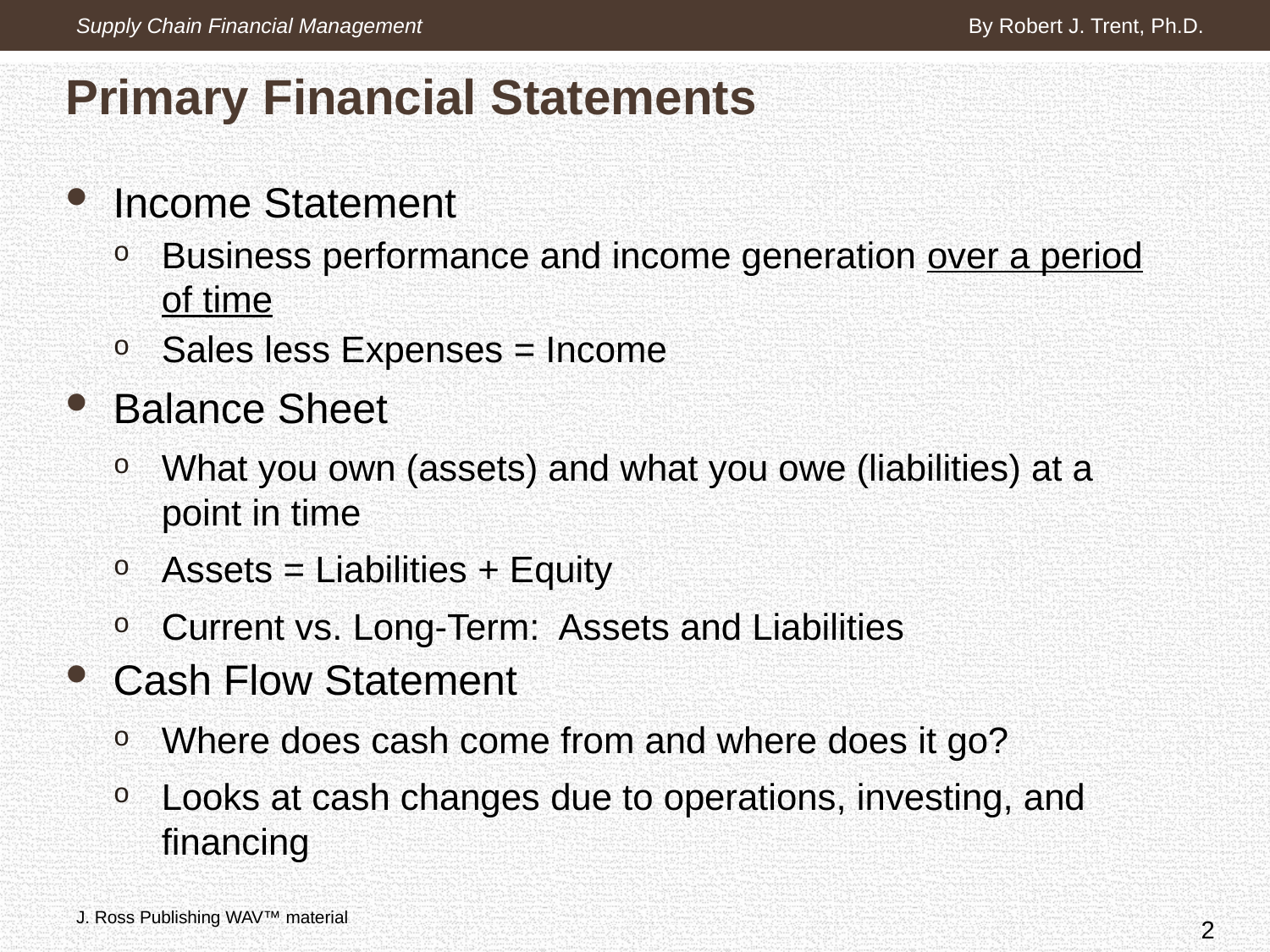

Supply Chain Financial Management
By Robert J. Trent, Ph.D.
Primary Financial Statements
Income Statement
Business performance and income generation over a period of time
Sales less Expenses = Income
Balance Sheet
What you own (assets) and what you owe (liabilities) at a point in time
Assets = Liabilities + Equity
Current vs. Long-Term:  Assets and Liabilities
Cash Flow Statement
Where does cash come from and where does it go?
Looks at cash changes due to operations, investing, and financing
2